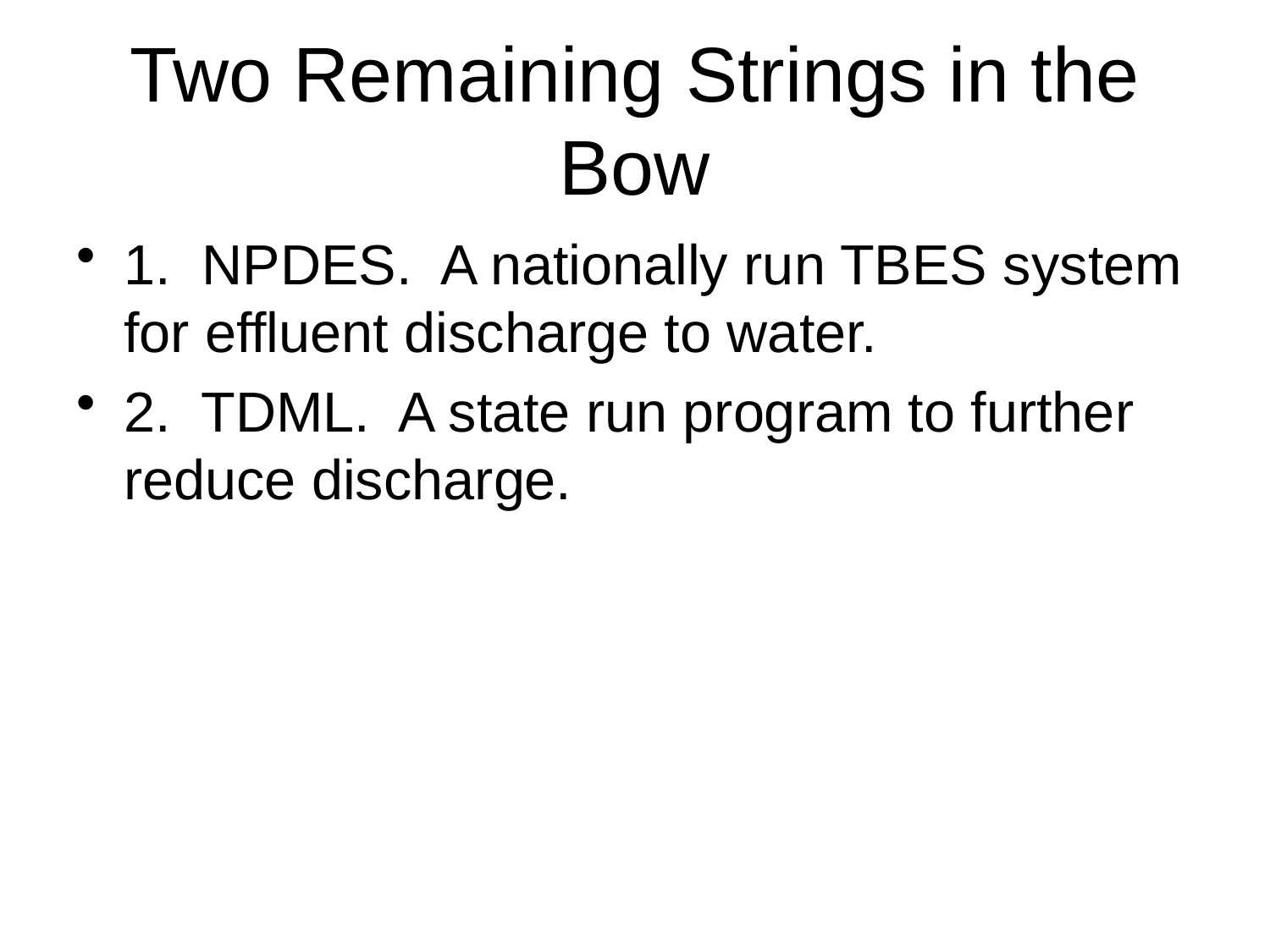

# Two Remaining Strings in the Bow
1.  NPDES.  A nationally run TBES system for effluent discharge to water.
2.  TDML.  A state run program to further reduce discharge.